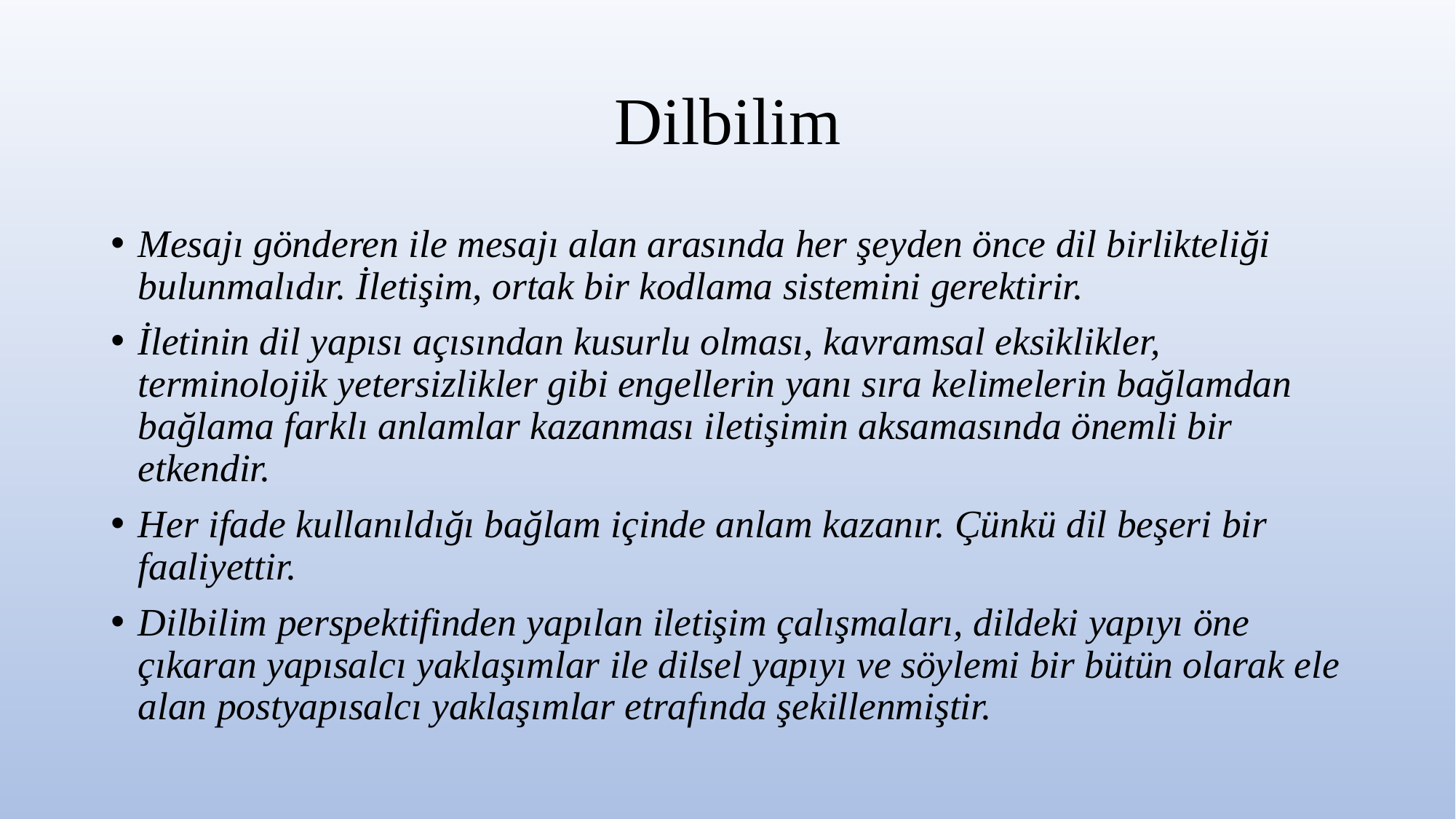

# Dilbilim
Mesajı gönderen ile mesajı alan arasında her şeyden önce dil birlikteliği bulunmalıdır. İletişim, ortak bir kodlama sistemini gerektirir.
İletinin dil yapısı açısından kusurlu olması, kavramsal eksiklikler, terminolojik yetersizlikler gibi engellerin yanı sıra kelimelerin bağlamdan bağlama farklı anlamlar kazanması iletişimin aksamasında önemli bir etkendir.
Her ifade kullanıldığı bağlam içinde anlam kazanır. Çünkü dil beşeri bir faaliyettir.
Dilbilim perspektifinden yapılan iletişim çalışmaları, dildeki yapıyı öne çıkaran yapısalcı yaklaşımlar ile dilsel yapıyı ve söylemi bir bütün olarak ele alan postyapısalcı yaklaşımlar etrafında şekillenmiştir.